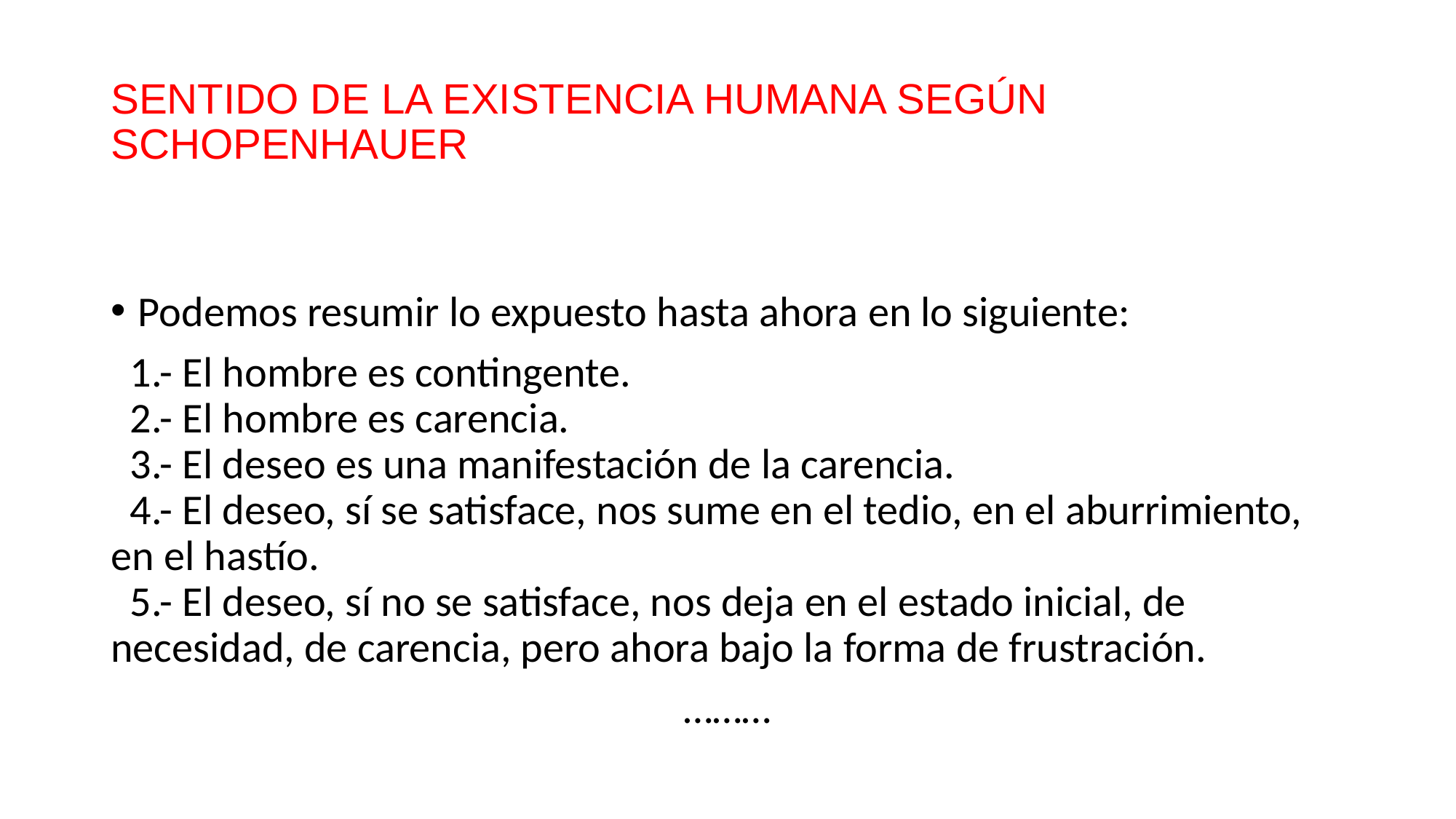

# SENTIDO DE LA EXISTENCIA HUMANA SEGÚN SCHOPENHAUER

Podemos resumir lo expuesto hasta ahora en lo siguiente:
  1.- El hombre es contingente.
  2.- El hombre es carencia.
  3.- El deseo es una manifestación de la carencia.
  4.- El deseo, sí se satisface, nos sume en el tedio, en el aburrimiento, en el hastío.
  5.- El deseo, sí no se satisface, nos deja en el estado inicial, de necesidad, de carencia, pero ahora bajo la forma de frustración.
………